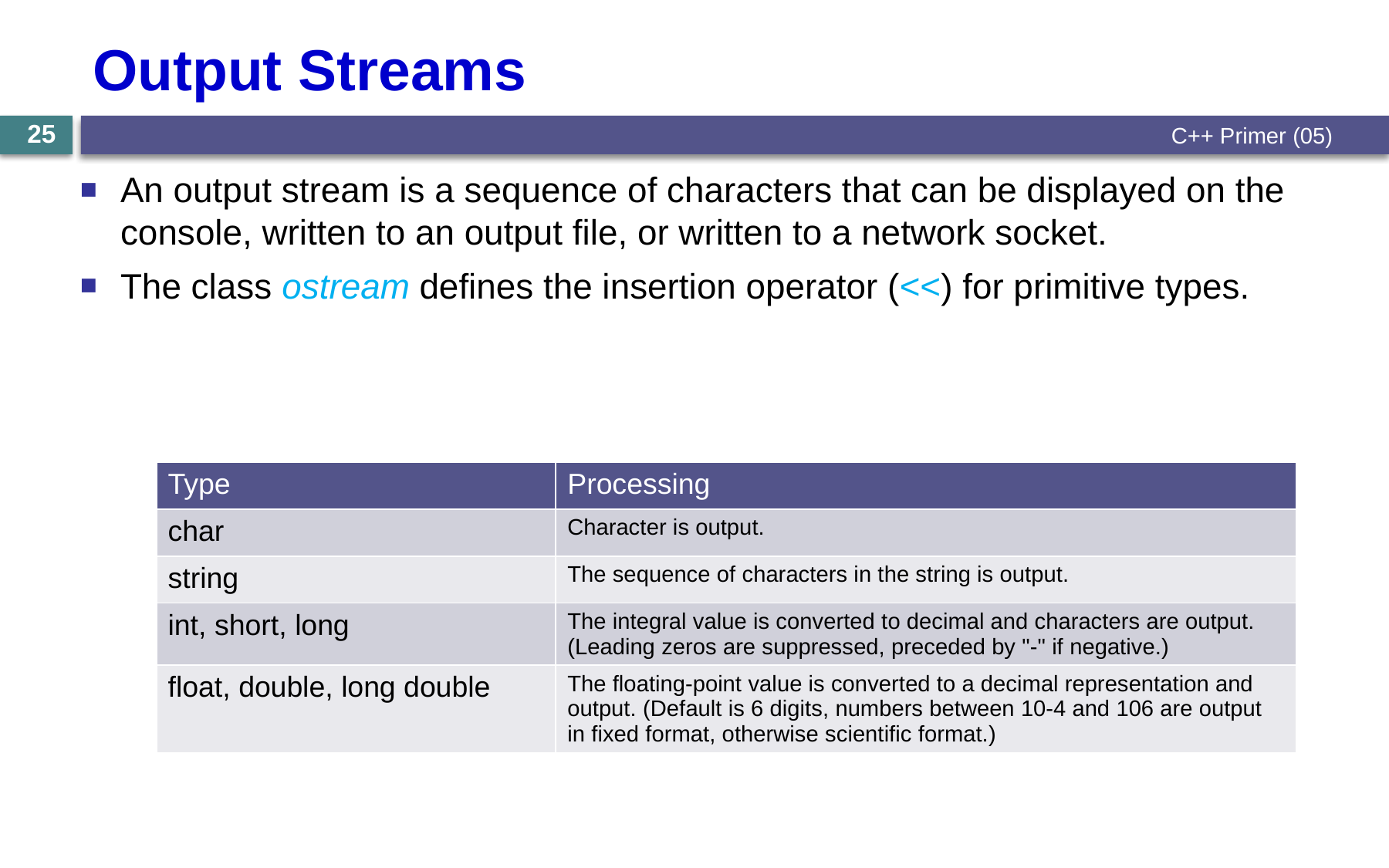

# Output Streams
25
C++ Primer (05)
An output stream is a sequence of characters that can be displayed on the console, written to an output file, or written to a network socket.
The class ostream defines the insertion operator (<<) for primitive types.
| Type | Processing |
| --- | --- |
| char | Character is output. |
| string | The sequence of characters in the string is output. |
| int, short, long | The integral value is converted to decimal and characters are output. (Leading zeros are suppressed, preceded by "-" if negative.) |
| float, double, long double | The floating-point value is converted to a decimal representation and output. (Default is 6 digits, numbers between 10-4 and 106 are output in fixed format, otherwise scientific format.) |